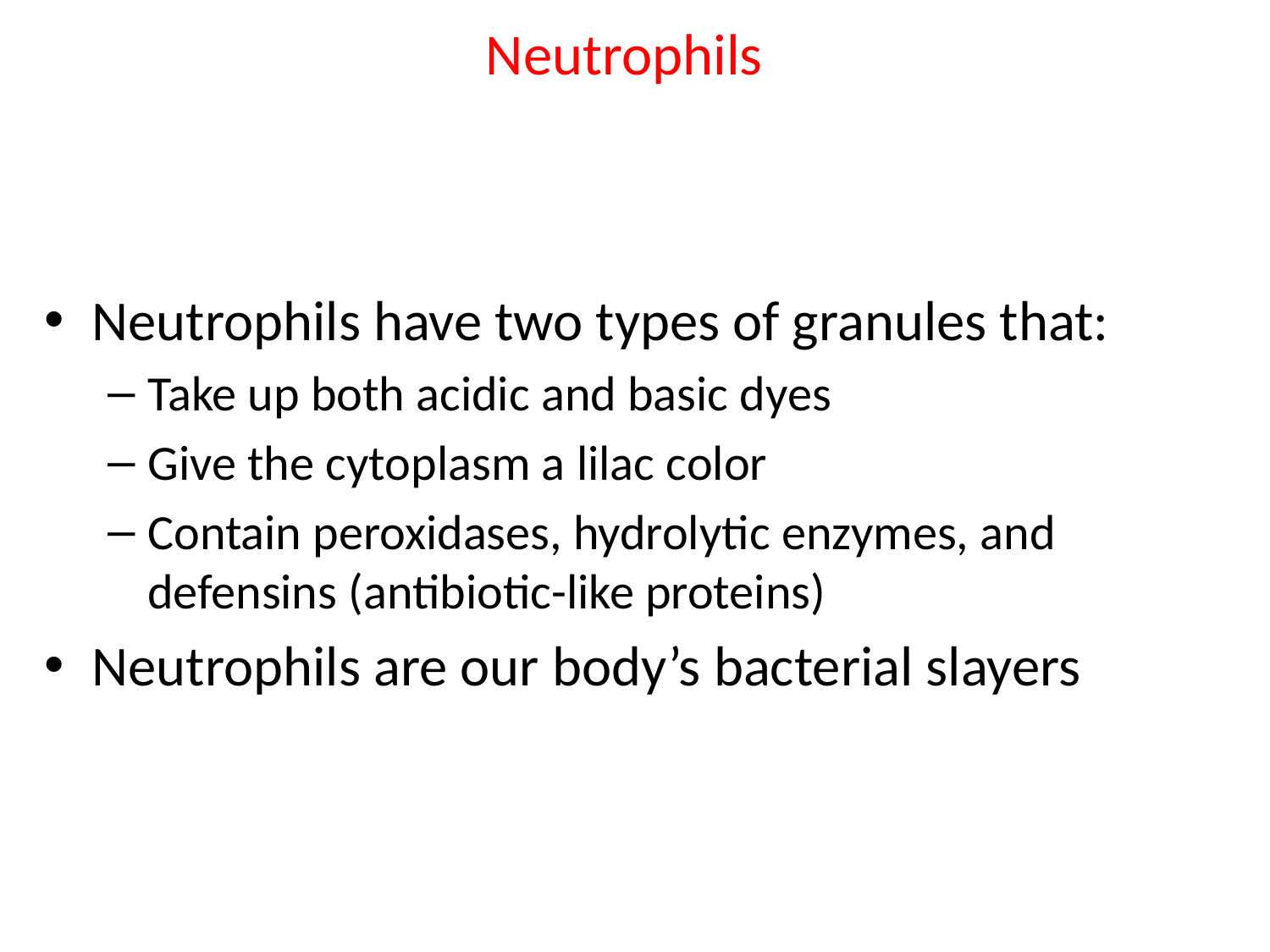

# Neutrophils
Neutrophils have two types of granules that:
Take up both acidic and basic dyes
Give the cytoplasm a lilac color
Contain peroxidases, hydrolytic enzymes, and defensins (antibiotic-like proteins)
Neutrophils are our body’s bacterial slayers